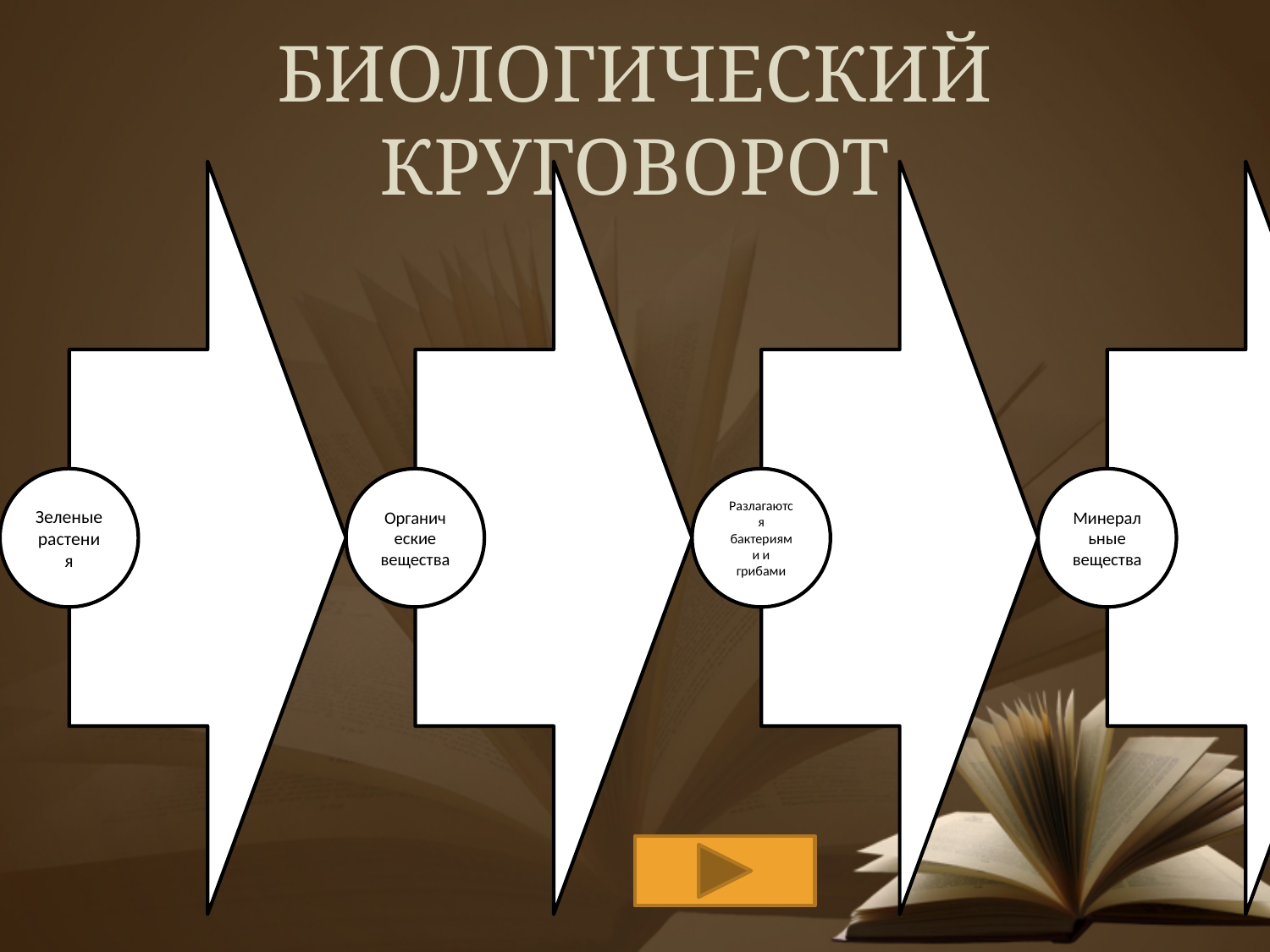

Органические вещества
Разлагаются бактериями и грибами
Зеленые растения
Минеральные вещества
# БИОЛОГИЧЕСКИЙ КРУГОВОРОТ